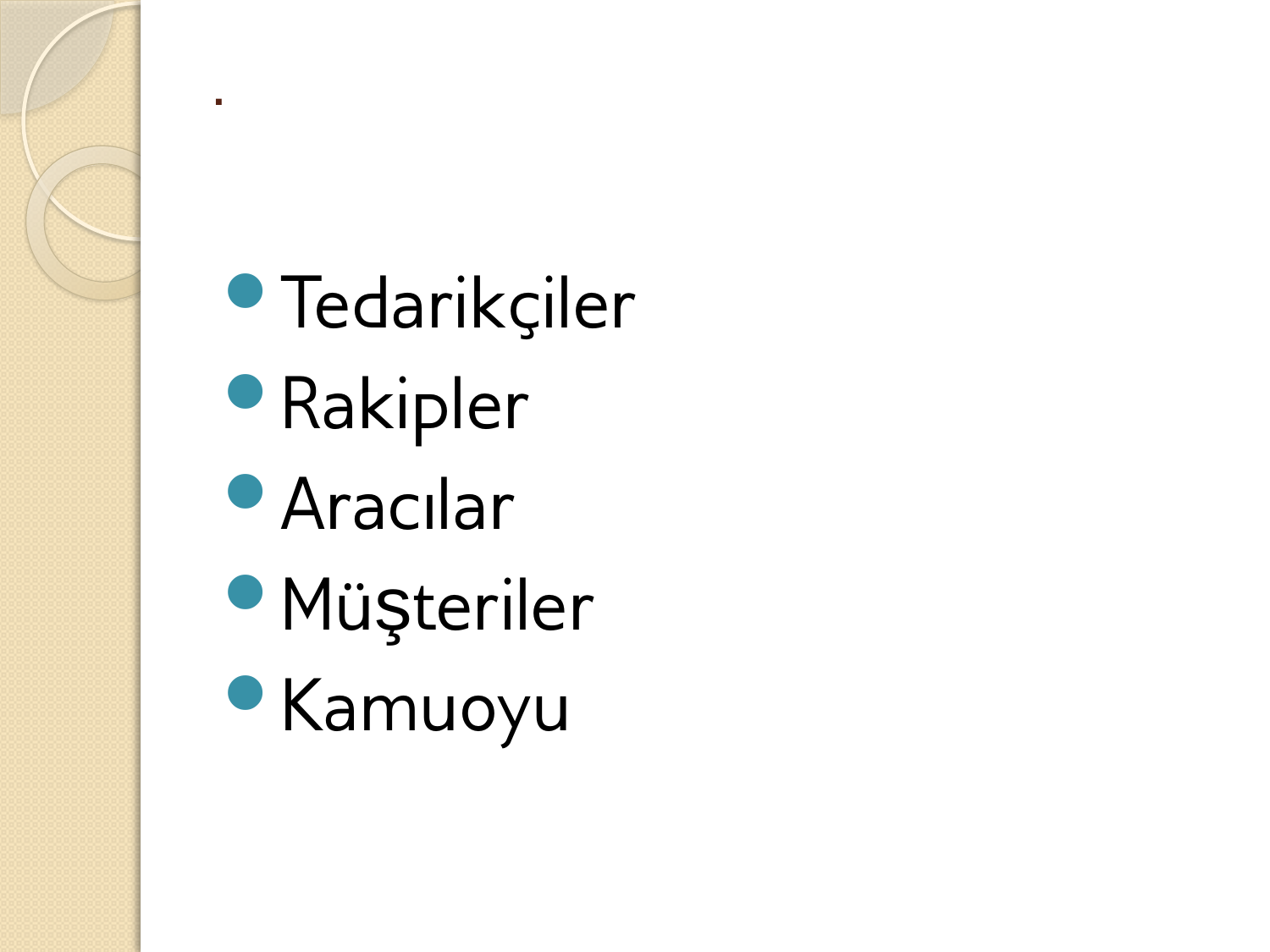

# .

Tedarikçiler
Rakipler
Aracılar
Müşteriler
Kamuoyu